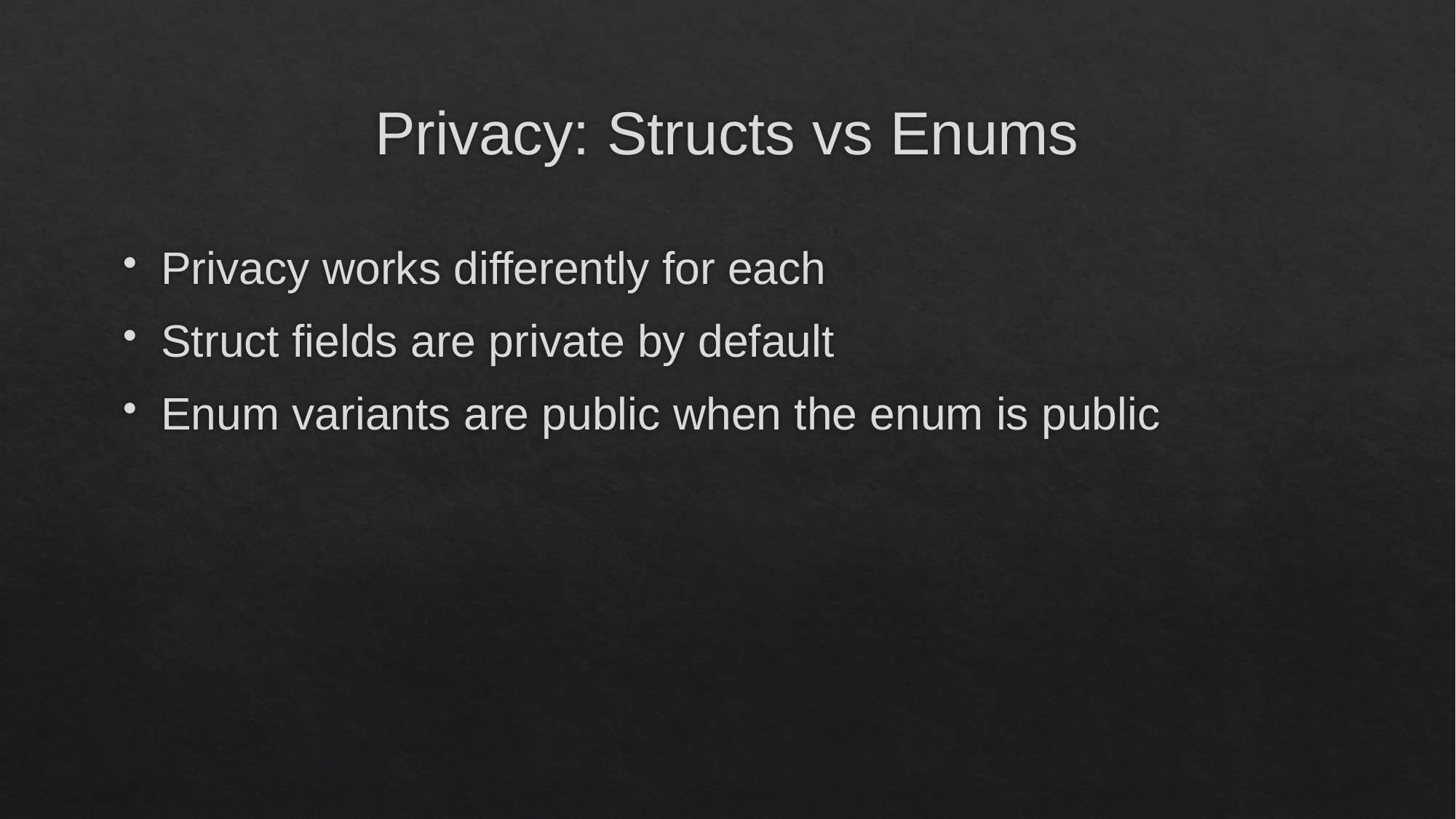

# Privacy: Structs vs Enums
Privacy works differently for each
Struct fields are private by default
Enum variants are public when the enum is public